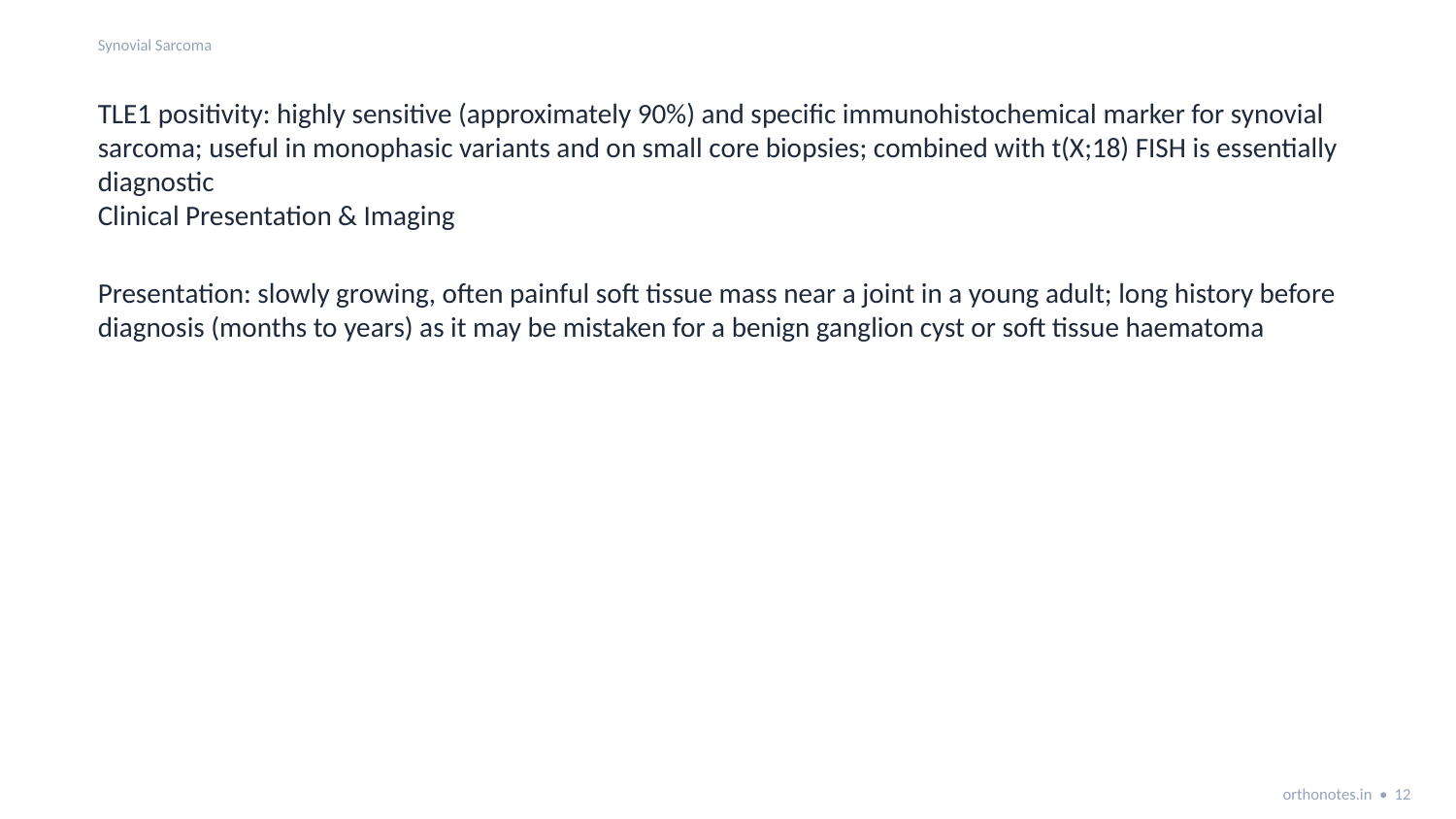

Synovial Sarcoma
TLE1 positivity: highly sensitive (approximately 90%) and specific immunohistochemical marker for synovial sarcoma; useful in monophasic variants and on small core biopsies; combined with t(X;18) FISH is essentially diagnostic
Clinical Presentation & Imaging
Presentation: slowly growing, often painful soft tissue mass near a joint in a young adult; long history before diagnosis (months to years) as it may be mistaken for a benign ganglion cyst or soft tissue haematoma
orthonotes.in  •  12